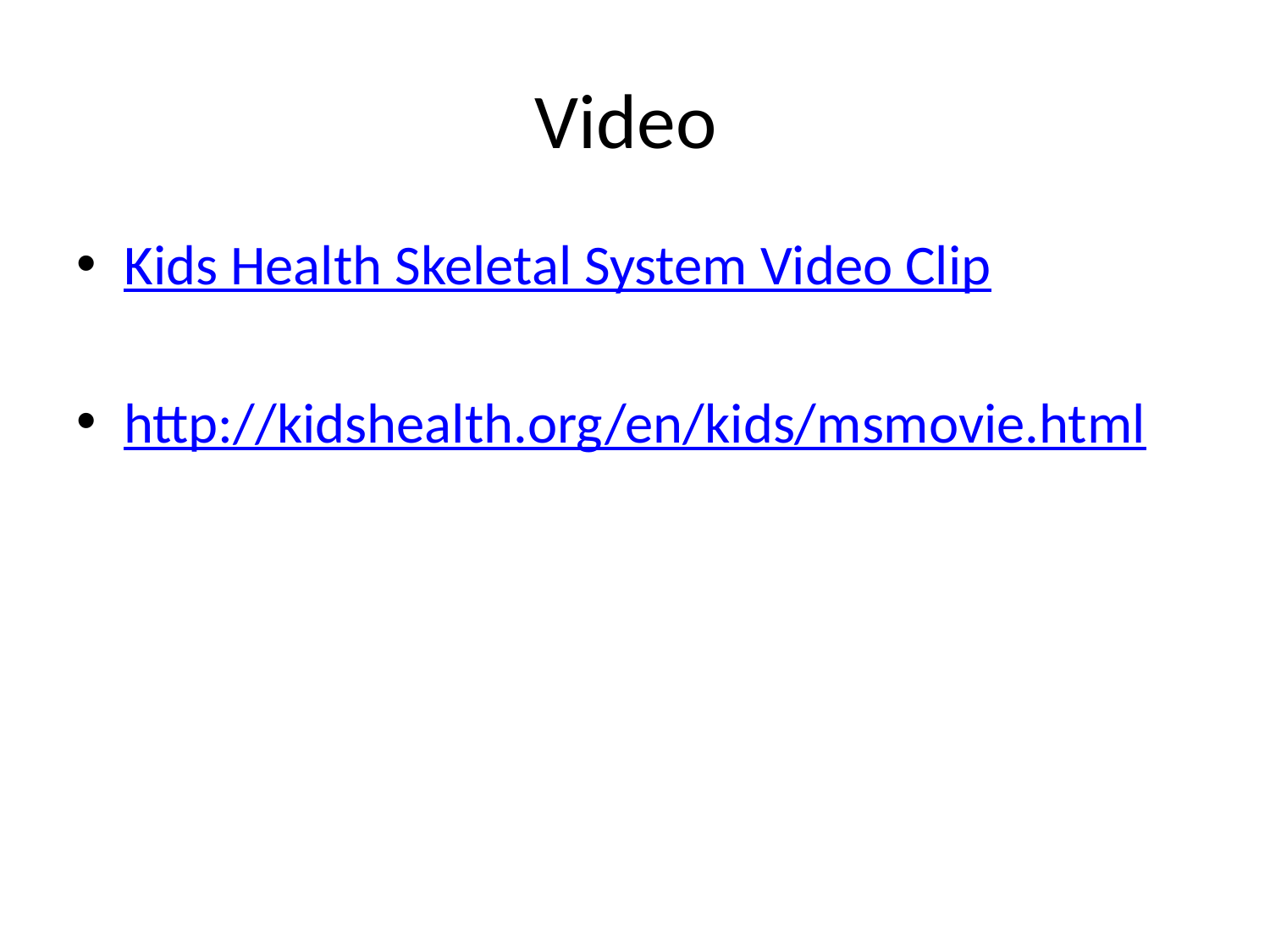

# Video
Kids Health Skeletal System Video Clip

http://kidshealth.org/en/kids/msmovie.html